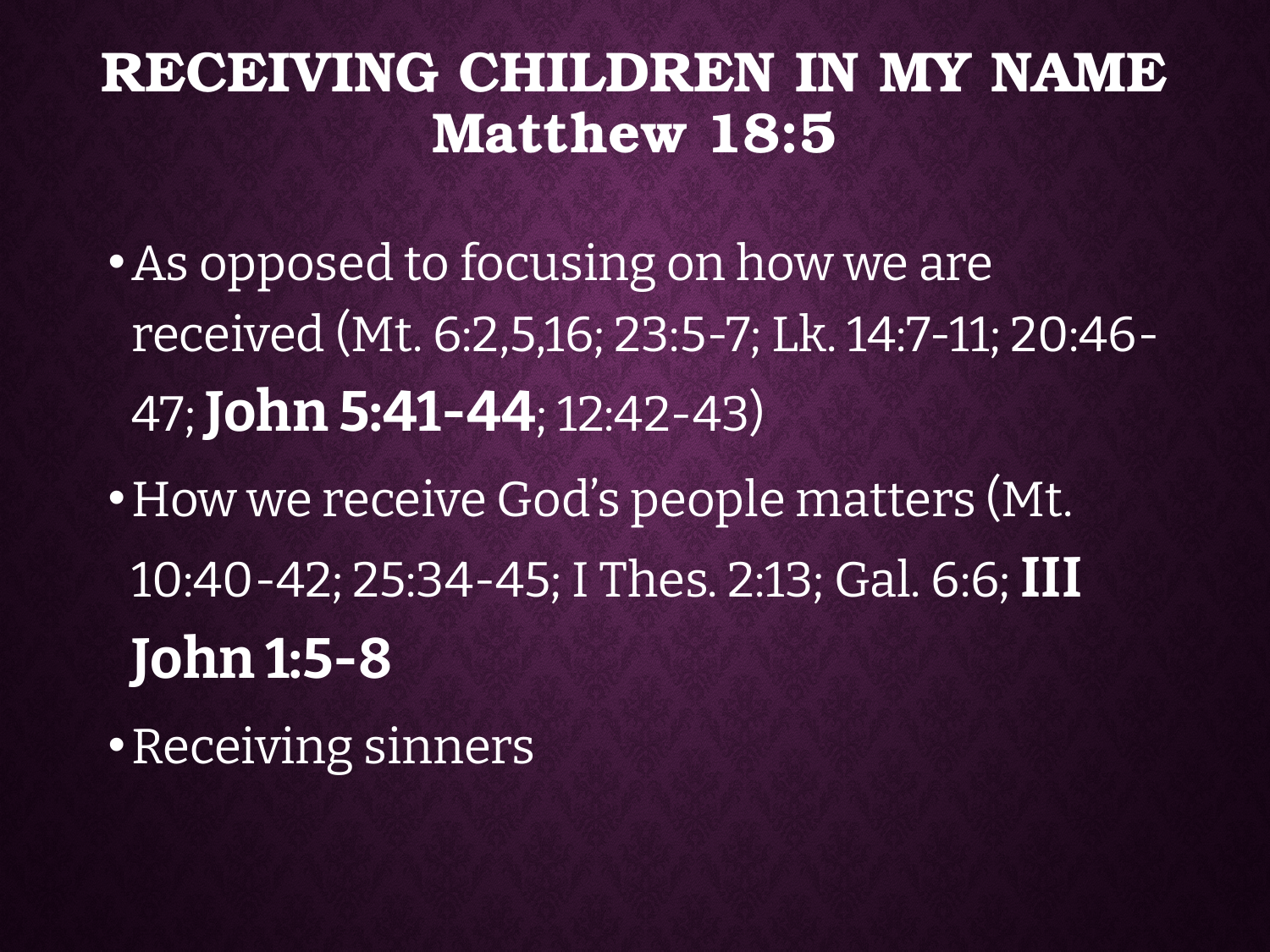

# RECEIVING CHILDREN IN MY NAME Matthew 18:5
As opposed to focusing on how we are received (Mt. 6:2,5,16; 23:5-7; Lk. 14:7-11; 20:46-47; John 5:41-44; 12:42-43)
How we receive God’s people matters (Mt. 10:40-42; 25:34-45; I Thes. 2:13; Gal. 6:6; III John 1:5-8
Receiving sinners